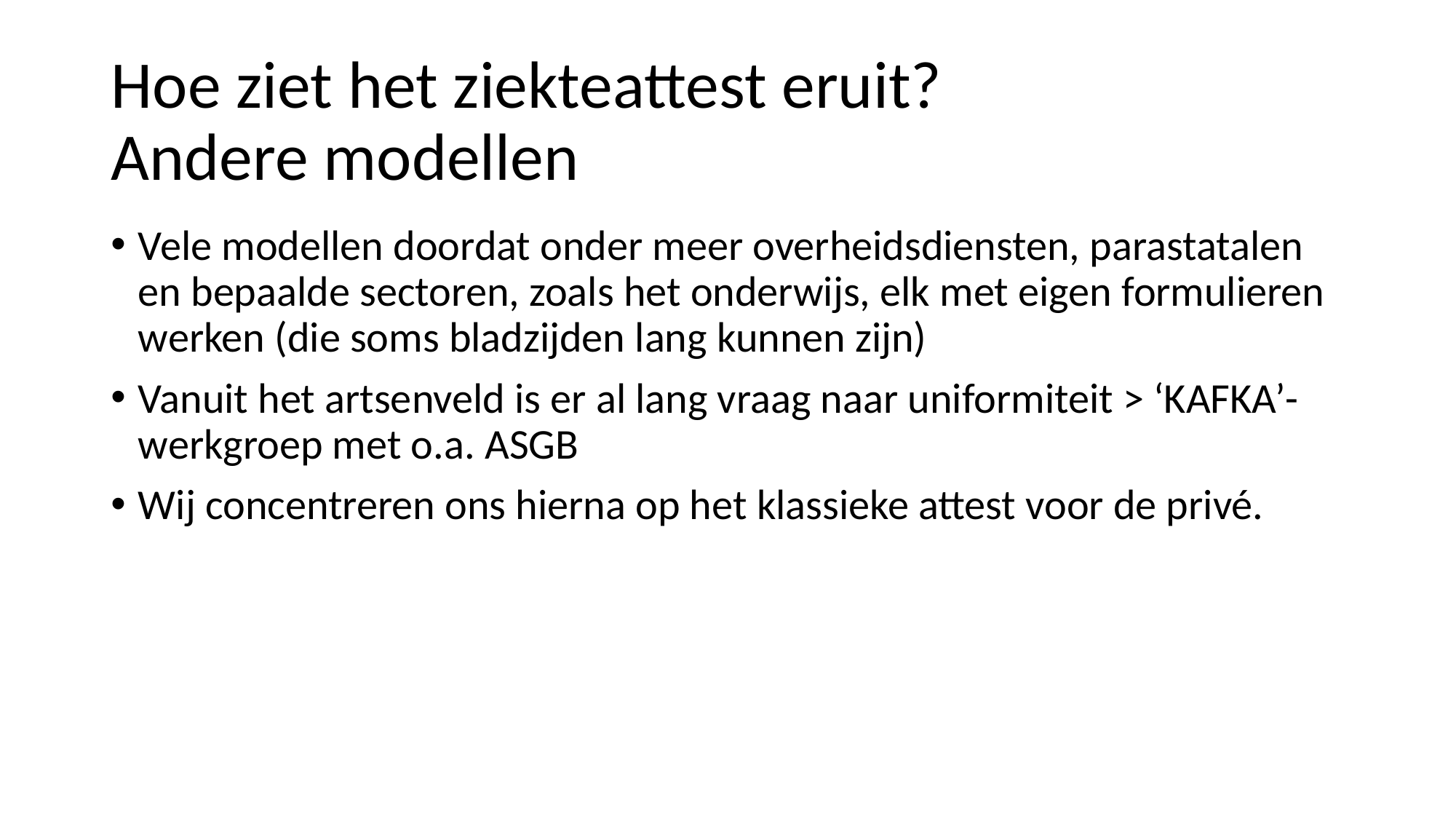

# Hoe ziet het ziekteattest eruit? Andere modellen
Vele modellen doordat onder meer overheidsdiensten, parastatalen en bepaalde sectoren, zoals het onderwijs, elk met eigen formulieren werken (die soms bladzijden lang kunnen zijn)
Vanuit het artsenveld is er al lang vraag naar uniformiteit > ‘KAFKA’-werkgroep met o.a. ASGB
Wij concentreren ons hierna op het klassieke attest voor de privé.